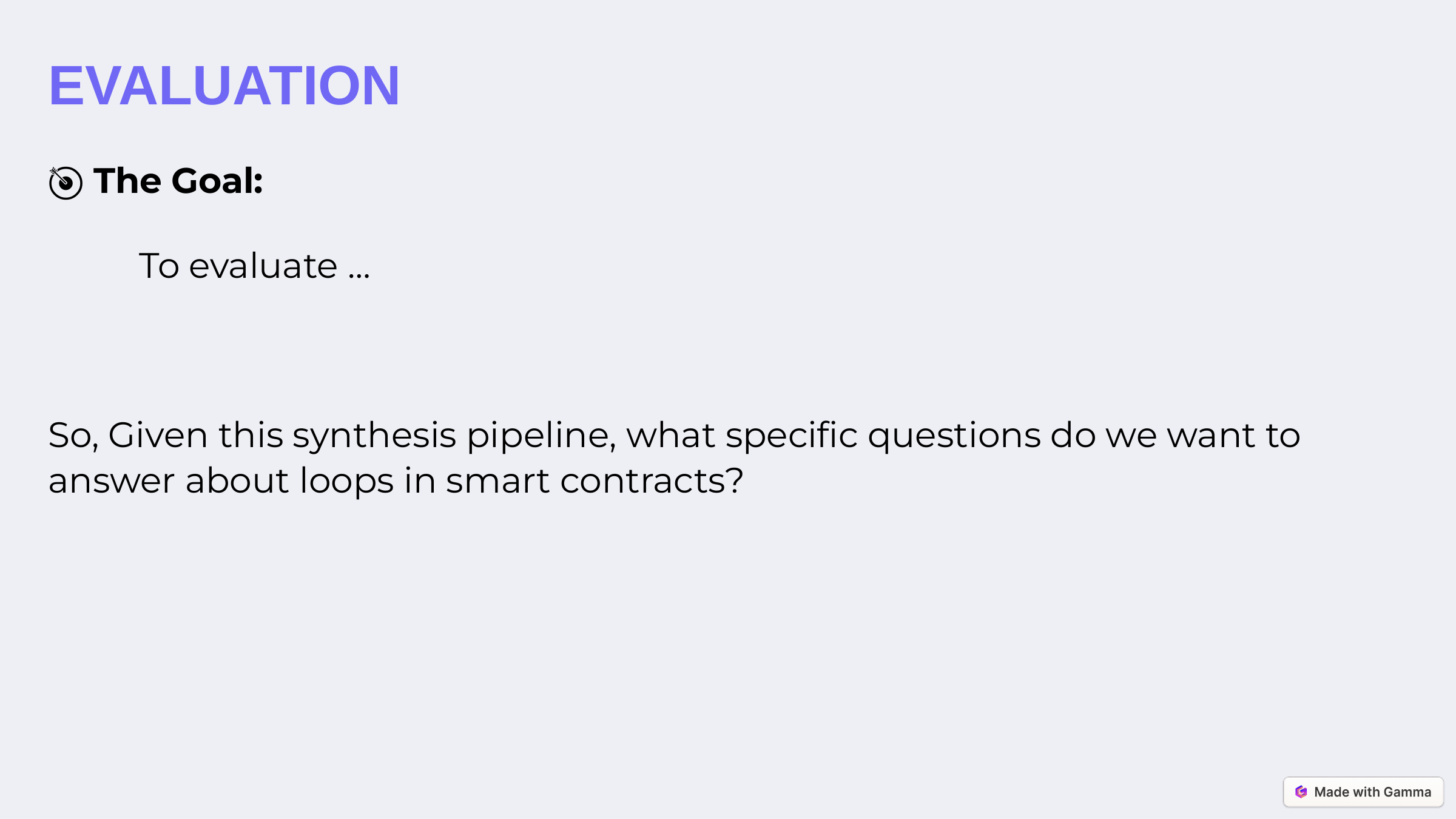

EVALUATION

🎯 The Goal:

	To evaluate …

So, Given this synthesis pipeline, what specific questions do we want to answer about loops in smart contracts?